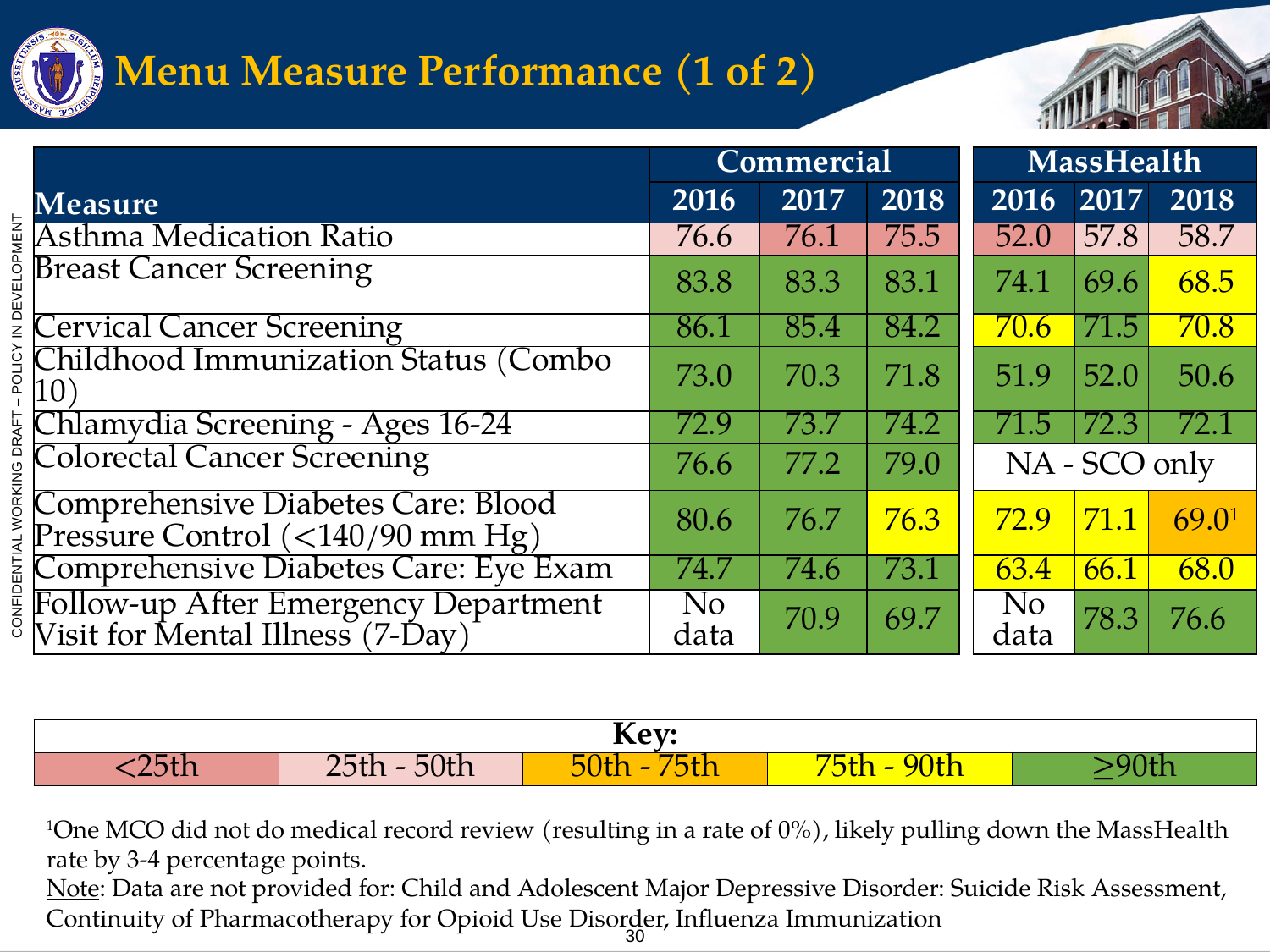

# Menu Measure Performance (1 of 2)
| Measure | Commercial |  |  |  | MassHealth |  |  |
| --- | --- | --- | --- | --- | --- | --- | --- |
|  | 2016 | 2017 | 2018 |  | 2016 | 2017 | 2018 |
| Asthma Medication Ratio | 76.6 | 76.1 | 75.5 |  | 52.0 | 57.8 | 58.7 |
| Breast Cancer Screening | 83.8 | 83.3 | 83.1 |  | 74.1 | 69.6 | 68.5 |
| Cervical Cancer Screening | 86.1 | 85.4 | 84.2 |  | 70.6 | 71.5 | 70.8 |
| Childhood Immunization Status (Combo 10) | 73.0 | 70.3 | 71.8 |  | 51.9 | 52.0 | 50.6 |
| Chlamydia Screening - Ages 16-24 | 72.9 | 73.7 | 74.2 |  | 71.5 | 72.3 | 72.1 |
| Colorectal Cancer Screening | 76.6 | 77.2 | 79.0 |  | NA - SCO only |  |  |
| Comprehensive Diabetes Care: Blood Pressure Control (<140/90 mm Hg) | 80.6 | 76.7 | 76.3 |  | 72.9 | 71.1 | 69.01 |
| Comprehensive Diabetes Care: Eye Exam | 74.7 | 74.6 | 73.1 |  | 63.4 | 66.1 | 68.0 |
| Follow-up After Emergency Department Visit for Mental Illness (7-Day) | No data | 70.9 | 69.7 |  | No data | 78.3 | 76.6 |
| Key: |  |  |  |  |
| --- | --- | --- | --- | --- |
| <25th | 25th - 50th | 50th - 75th | 75th - 90th | ≥90th |
1One MCO did not do medical record review (resulting in a rate of 0%), likely pulling down the MassHealth rate by 3-4 percentage points.
Note: Data are not provided for: Child and Adolescent Major Depressive Disorder: Suicide Risk Assessment, Continuity of Pharmacotherapy for Opioid Use Disorder, Influenza Immunization